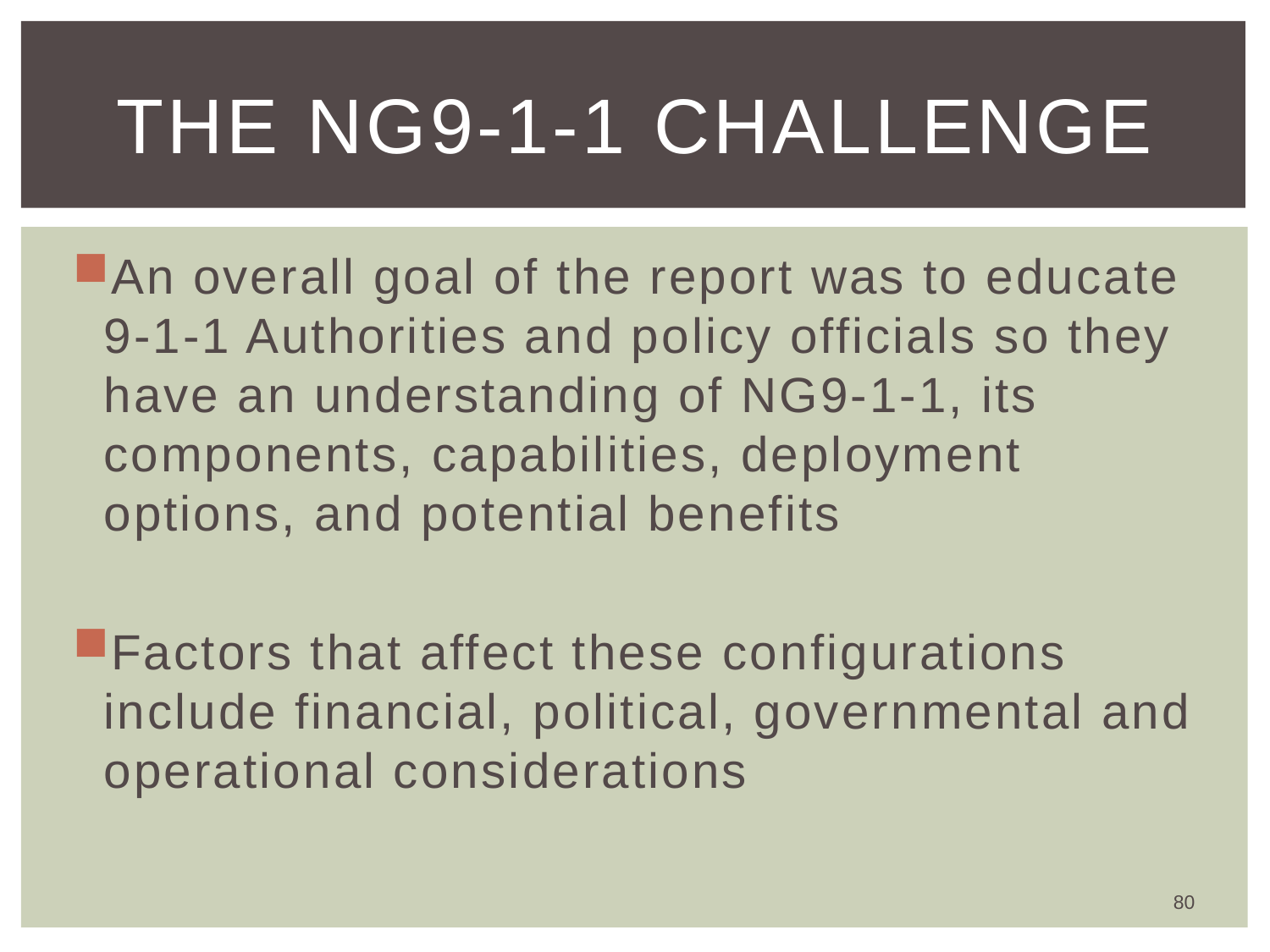

# The ng9-1-1 challenge
An overall goal of the report was to educate  9-1-1 Authorities and policy officials so they have an understanding of NG9-1-1, its components, capabilities, deployment options, and potential benefits

Factors that affect these configurations include financial, political, governmental and operational considerations
80